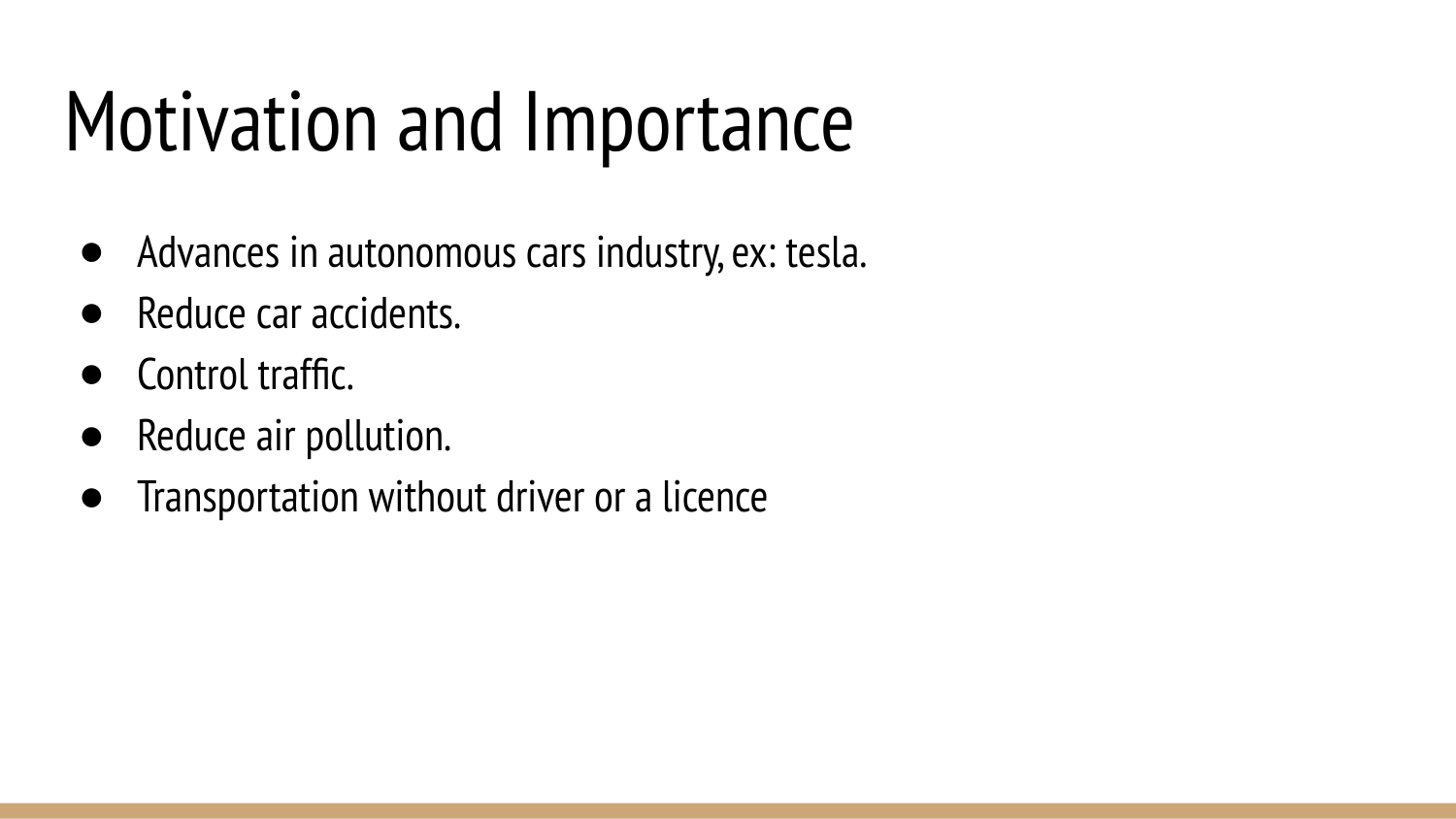

# Motivation and Importance
Advances in autonomous cars industry, ex: tesla.
Reduce car accidents.
Control traffic.
Reduce air pollution.
Transportation without driver or a licence